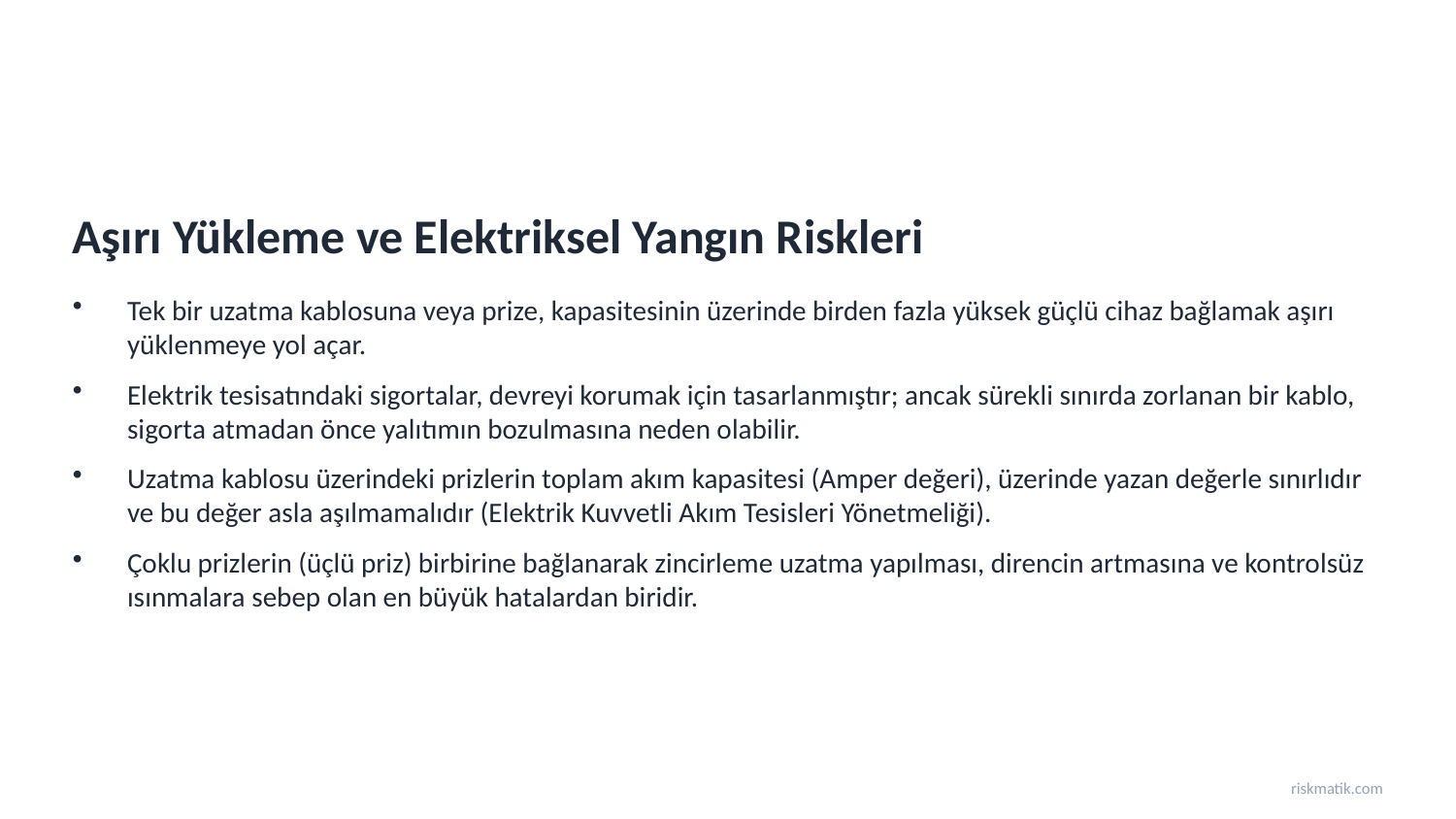

Aşırı Yükleme ve Elektriksel Yangın Riskleri
Tek bir uzatma kablosuna veya prize, kapasitesinin üzerinde birden fazla yüksek güçlü cihaz bağlamak aşırı yüklenmeye yol açar.
Elektrik tesisatındaki sigortalar, devreyi korumak için tasarlanmıştır; ancak sürekli sınırda zorlanan bir kablo, sigorta atmadan önce yalıtımın bozulmasına neden olabilir.
Uzatma kablosu üzerindeki prizlerin toplam akım kapasitesi (Amper değeri), üzerinde yazan değerle sınırlıdır ve bu değer asla aşılmamalıdır (Elektrik Kuvvetli Akım Tesisleri Yönetmeliği).
Çoklu prizlerin (üçlü priz) birbirine bağlanarak zincirleme uzatma yapılması, direncin artmasına ve kontrolsüz ısınmalara sebep olan en büyük hatalardan biridir.
riskmatik.com